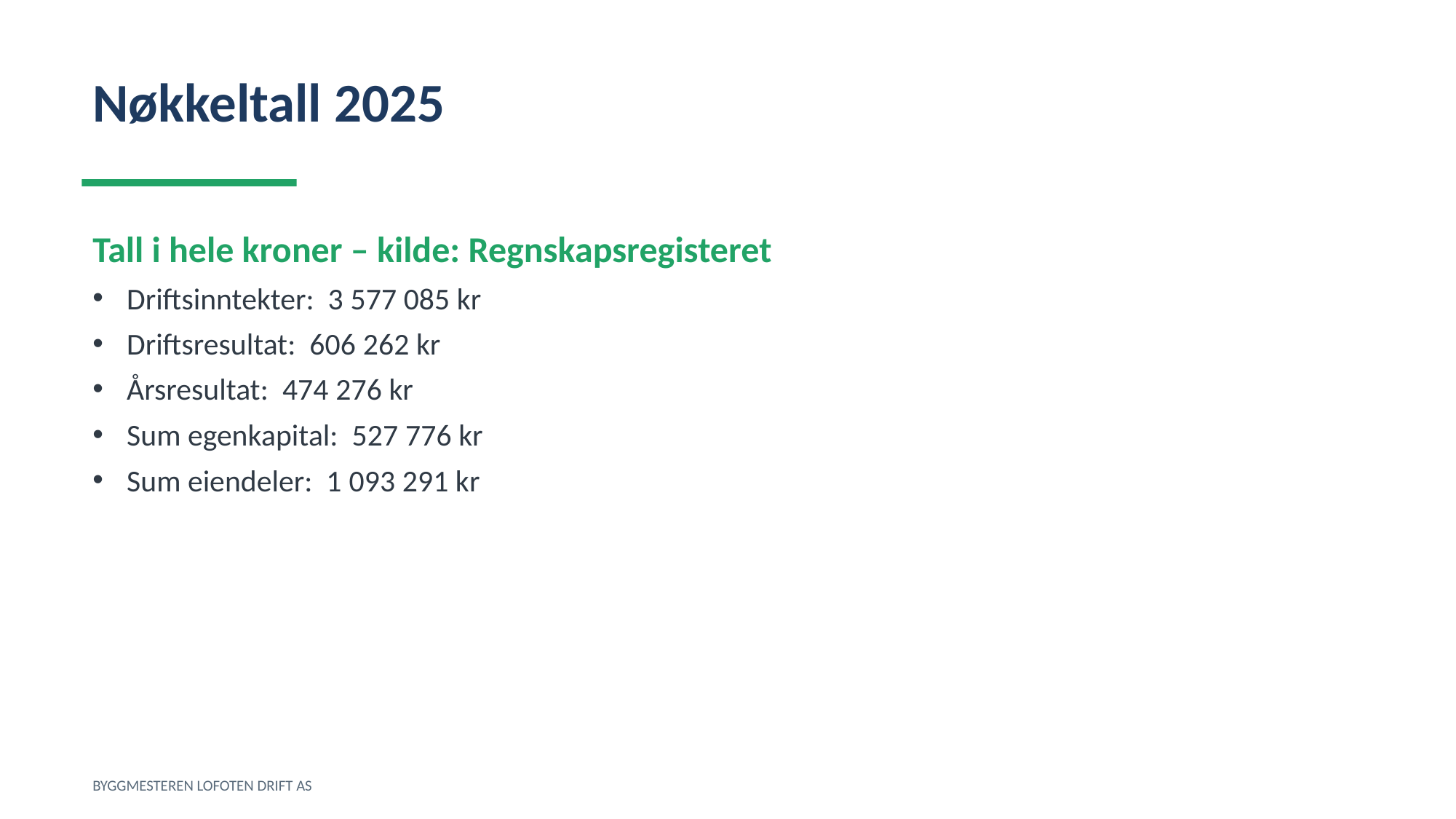

Nøkkeltall 2025

Tall i hele kroner – kilde: Regnskapsregisteret
Driftsinntekter:  3 577 085 kr
Driftsresultat:  606 262 kr
Årsresultat:  474 276 kr
Sum egenkapital:  527 776 kr
Sum eiendeler:  1 093 291 kr
BYGGMESTEREN LOFOTEN DRIFT AS